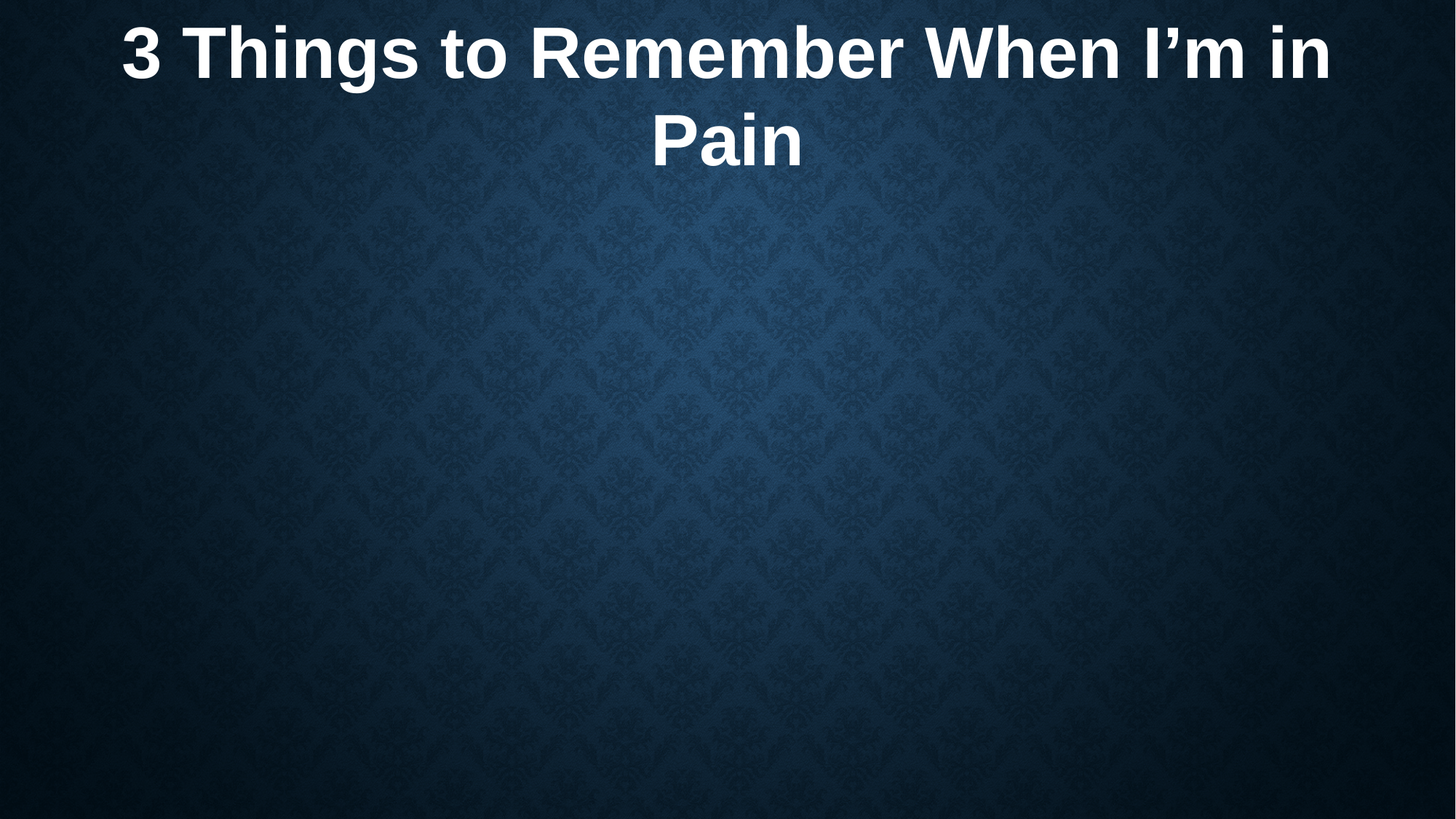

3 Things to Remember When I’m in Pain